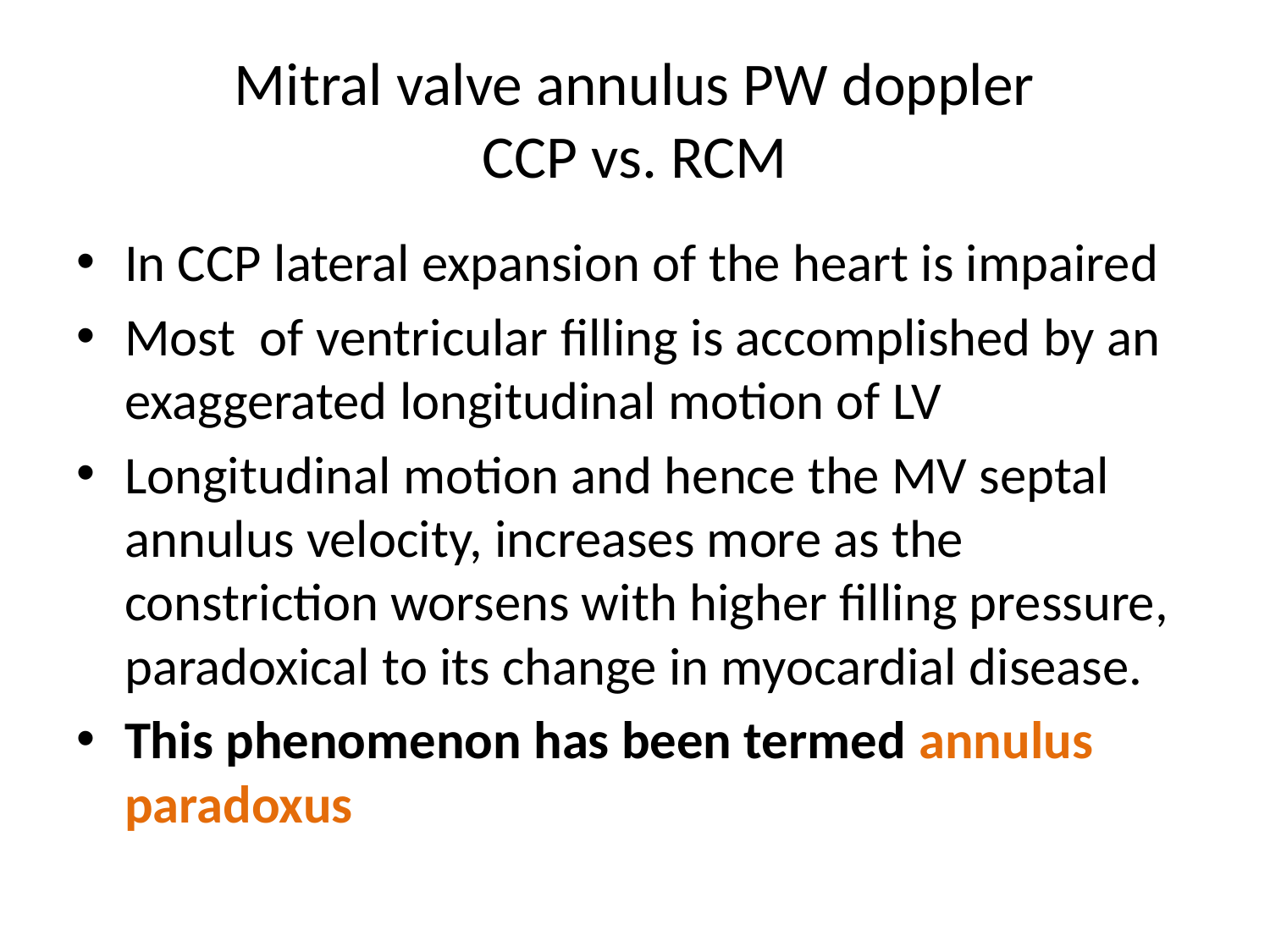

# Mitral valve annulus PW doppler CCP vs. RCM
In CCP lateral expansion of the heart is impaired
Most  of ventricular filling is accomplished by an exaggerated longitudinal motion of LV
Longitudinal motion and hence the MV septal annulus velocity, increases more as the constriction worsens with higher filling pressure, paradoxical to its change in myocardial disease.
This phenomenon has been termed annulus paradoxus